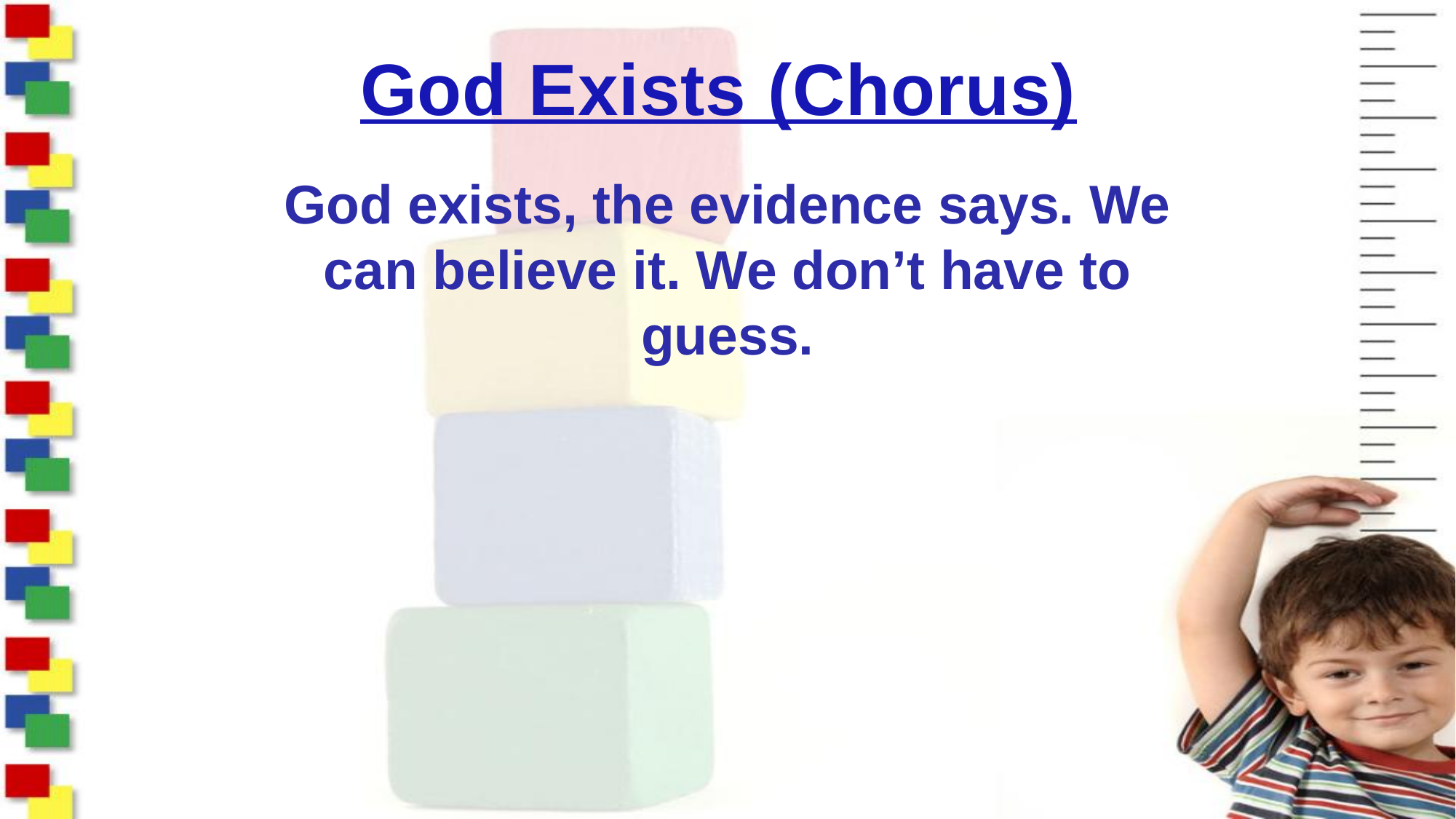

# God Exists (Chorus)
God exists, the evidence says. We can believe it. We don’t have to guess.